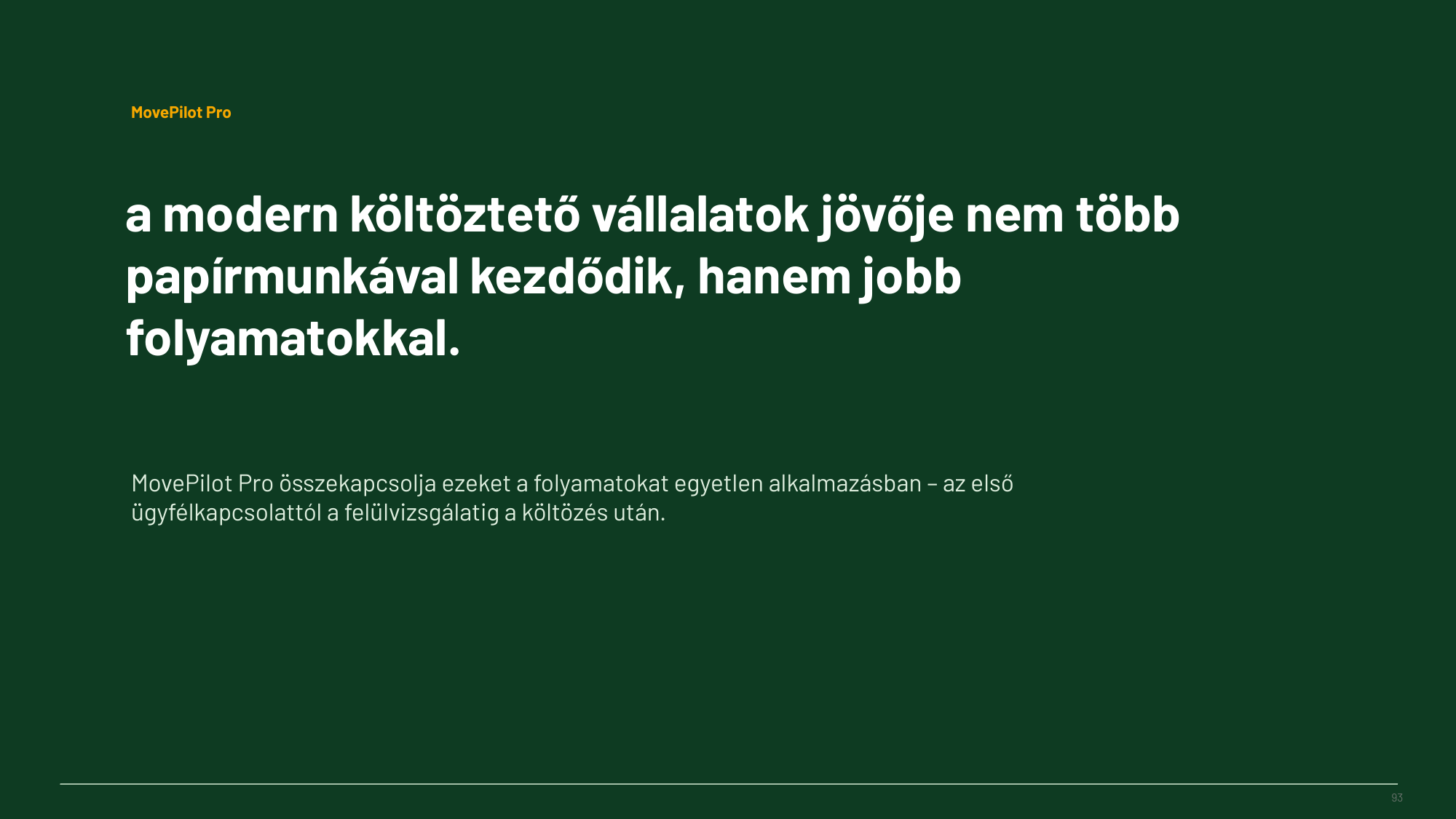

MovePilot Pro 4.0
MovePilot Pro
a modern költöztető vállalatok jövője nem több papírmunkával kezdődik, hanem jobb folyamatokkal.
MovePilot Pro összekapcsolja ezeket a folyamatokat egyetlen alkalmazásban – az első ügyfélkapcsolattól a felülvizsgálatig a költözés után.

93